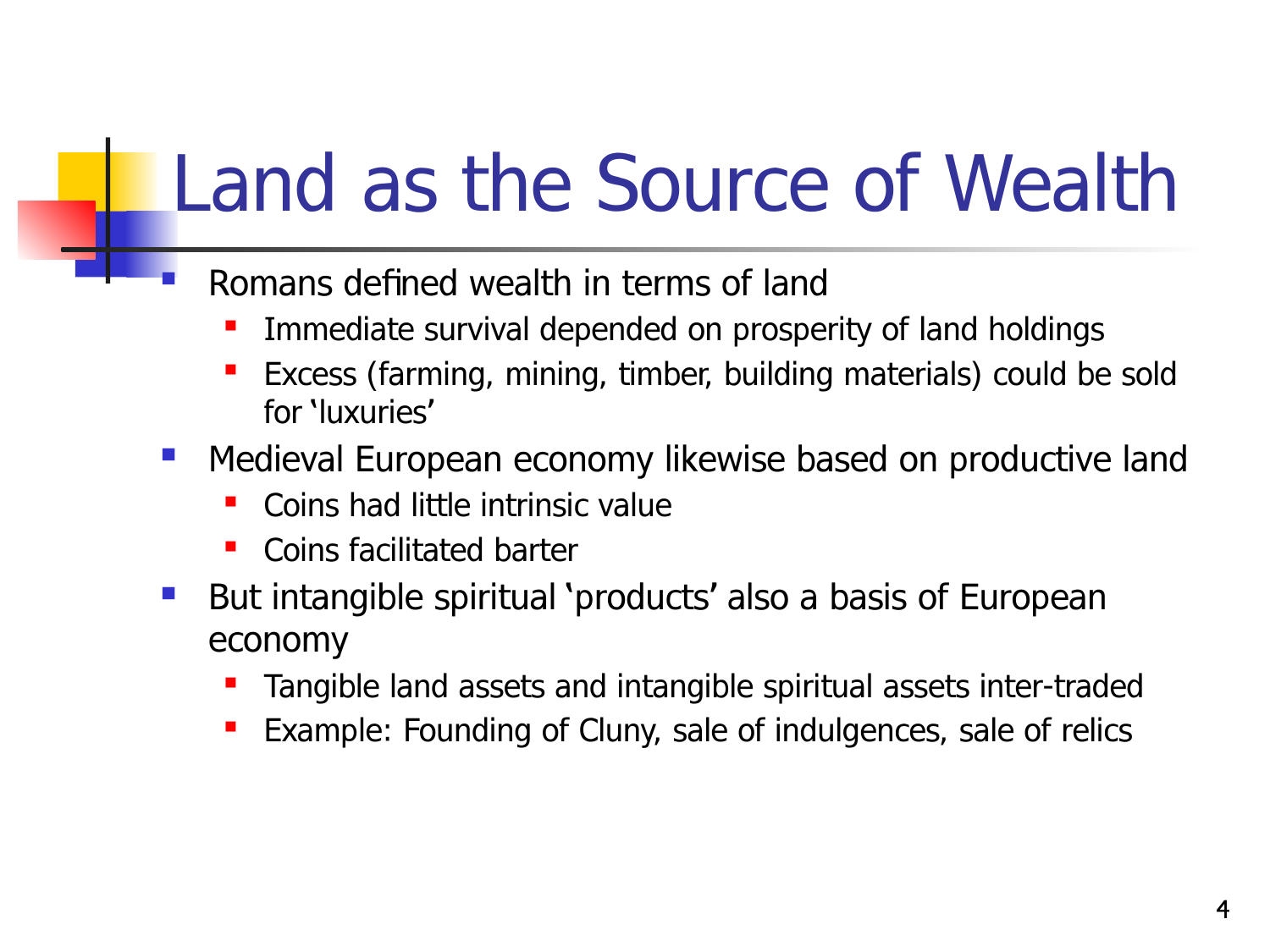

# Land as the Source of Wealth
Romans defined wealth in terms of land
Immediate survival depended on prosperity of land holdings
Excess (farming, mining, timber, building materials) could be sold for ‘luxuries’
Medieval European economy likewise based on productive land
Coins had little intrinsic value
Coins facilitated barter
But intangible spiritual ‘products’ also a basis of European economy
Tangible land assets and intangible spiritual assets inter-traded
Example: Founding of Cluny, sale of indulgences, sale of relics
4